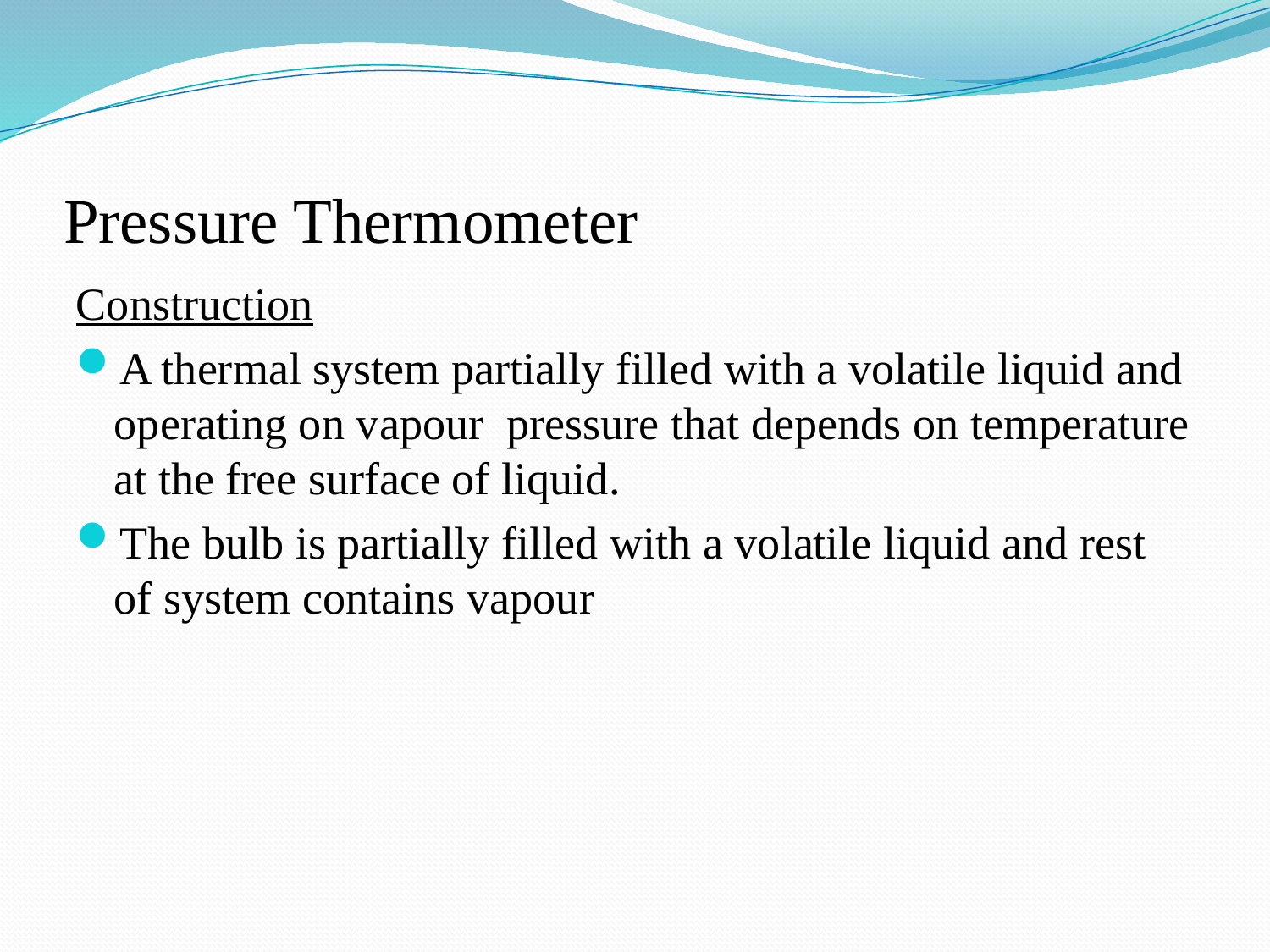

# Pressure Thermometer
Construction
A thermal system partially filled with a volatile liquid and operating on vapour  pressure that depends on temperature at the free surface of liquid.
The bulb is partially filled with a volatile liquid and rest of system contains vapour